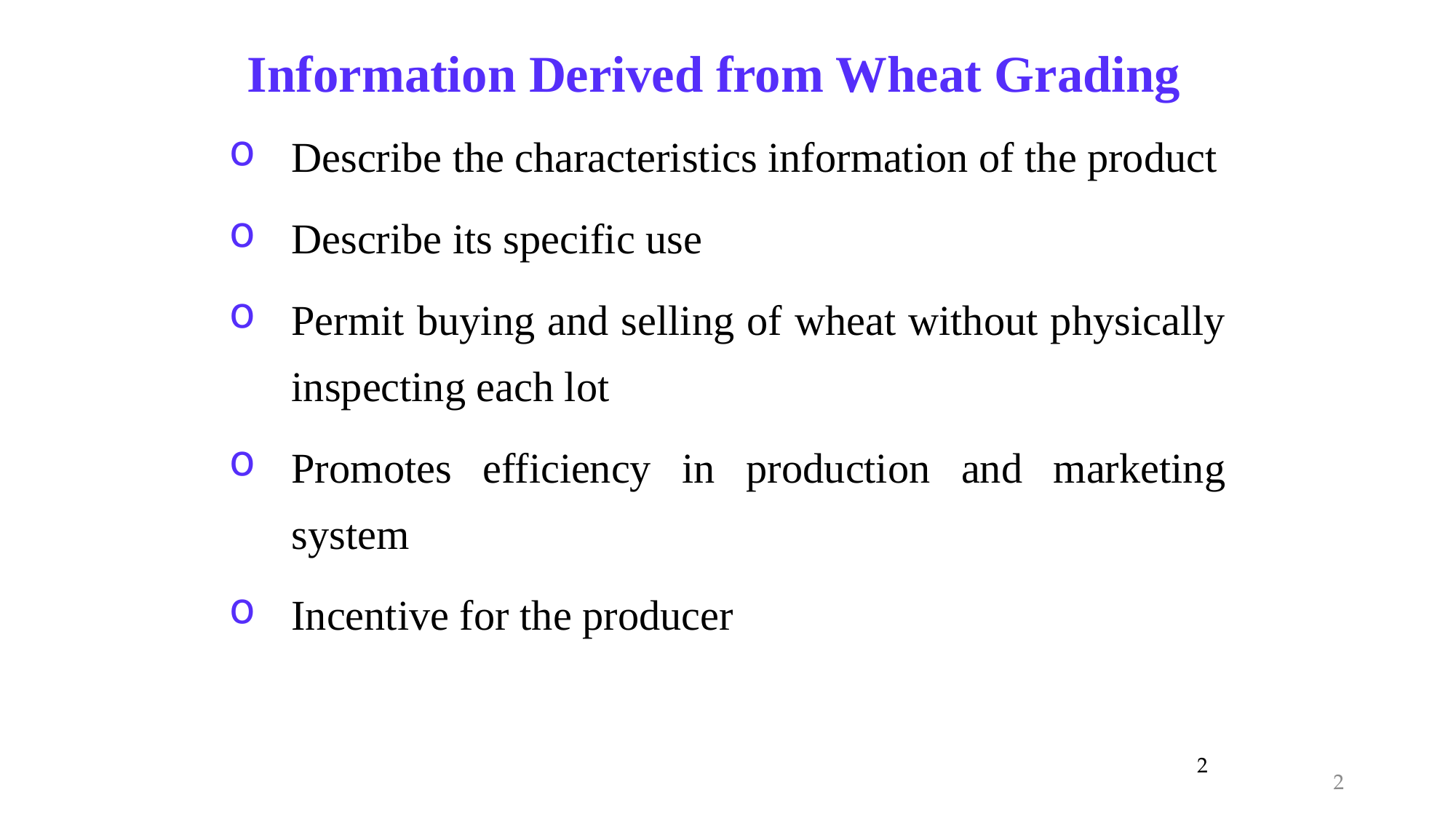

# Information Derived from Wheat Grading
Describe the characteristics information of the product
Describe its specific use
Permit buying and selling of wheat without physically inspecting each lot
Promotes efficiency in production and marketing system
Incentive for the producer
2
2